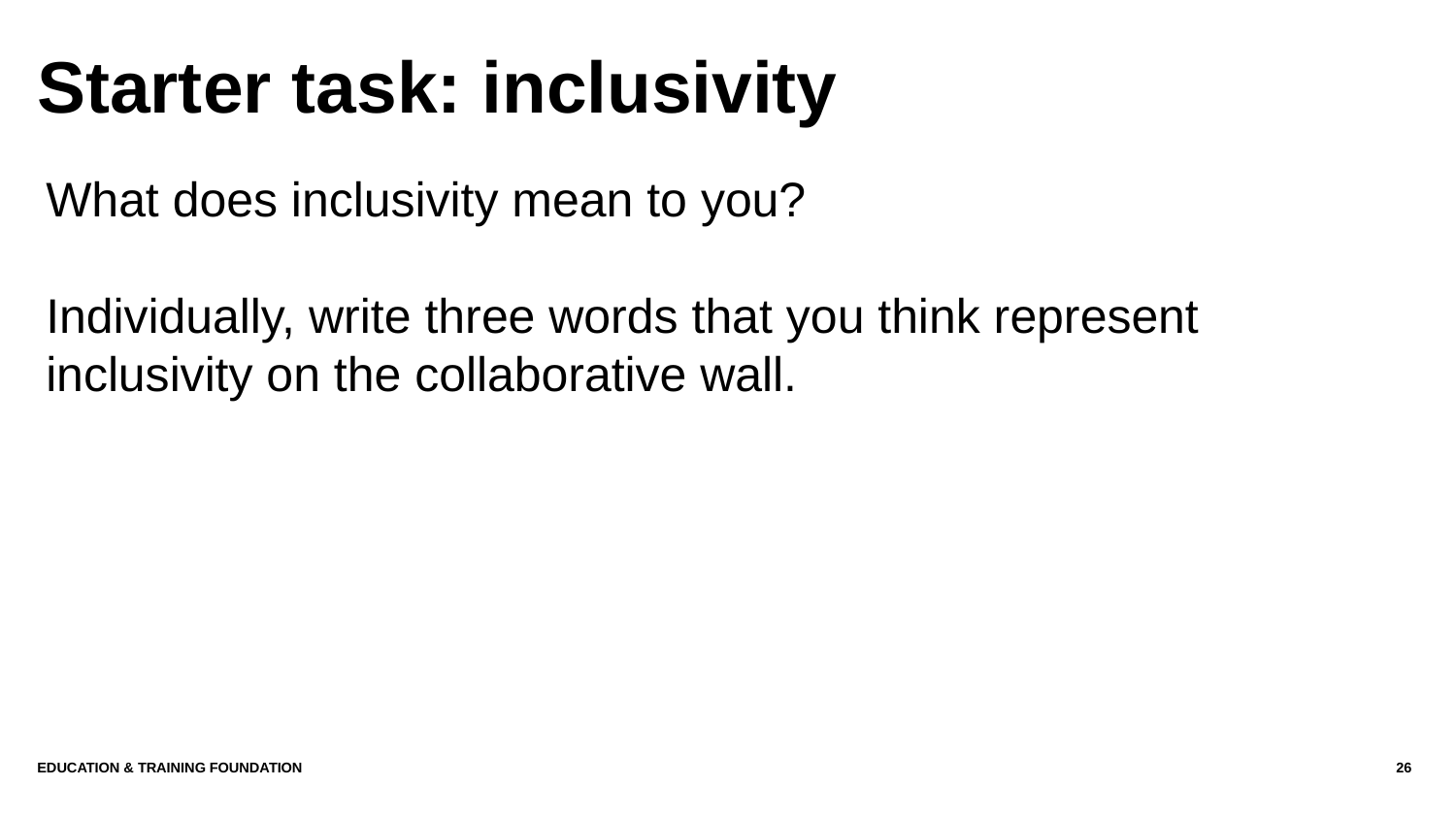

# Starter task: inclusivity
What does inclusivity mean to you?

Individually, write three words that you think represent inclusivity on the collaborative wall.
Education & Training Foundation
26